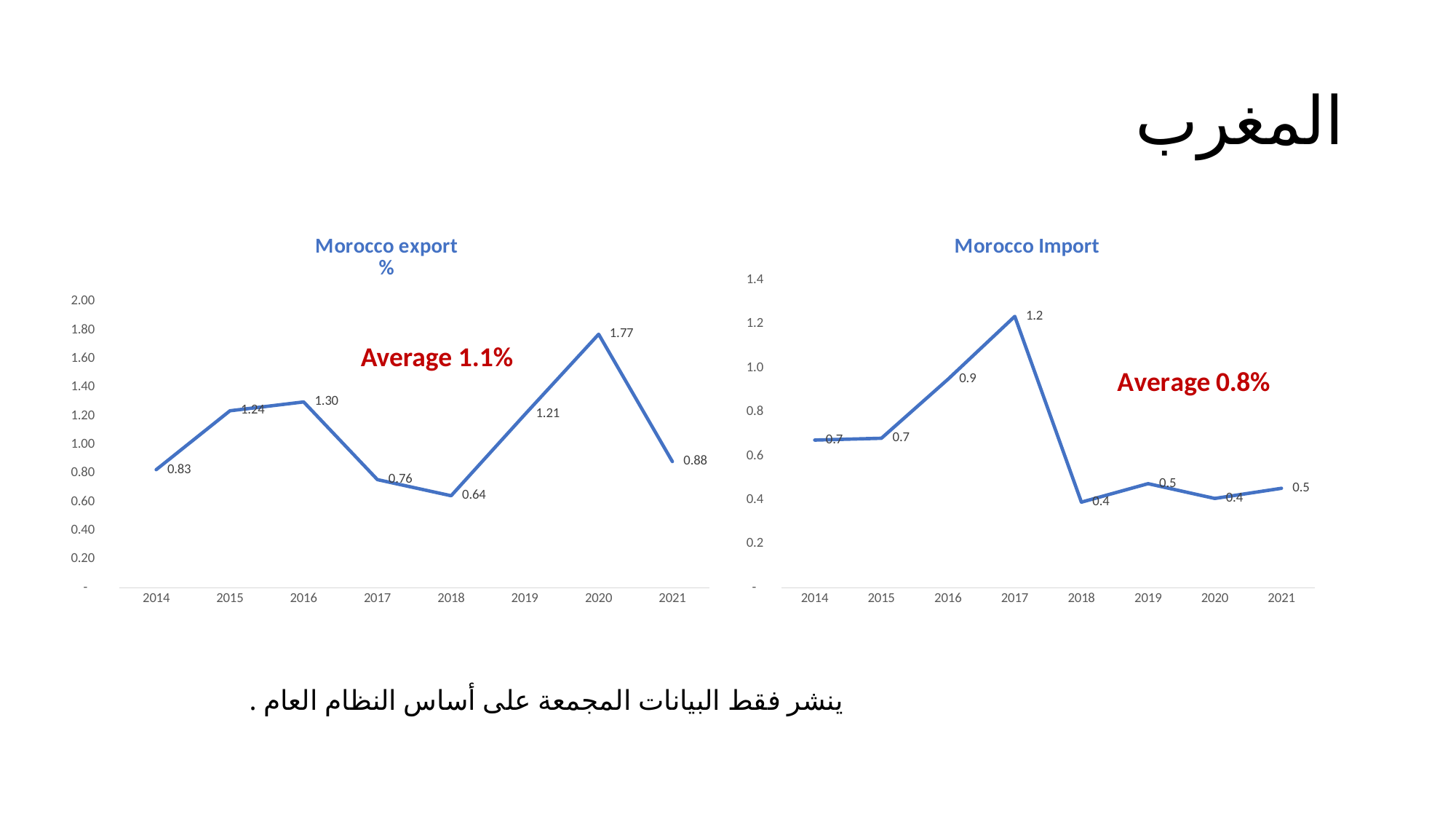

# المغرب

### Chart: Morocco export
%

| Category |  |
|---|---|
| 2014 | 0.8256930947509246 |
| 2015 | 1.23704036505645 |
| 2016 | 1.2989104704018049 |
| 2017 | 0.7563466717768567 |
| 2018 | 0.6435898649818313 |
| 2019 | 1.211723156137413 |
| 2020 | 1.7716269303525192 |
| 2021 | 0.882303919901951 |

### Chart: Morocco Import

| Category |  |
|---|---|
| 2014 | 0.6720903071186408 |
| 2015 | 0.6802887105422116 |
| 2016 | 0.9491442766221917 |
| 2017 | 1.2343470186599936 |
| 2018 | 0.38998152823390503 |
| 2019 | 0.4738767082101044 |
| 2020 | 0.4066571114684244 |
| 2021 | 0.45291499349344794 |
Average 1.1%
ينشر فقط البيانات المجمعة على أساس النظام العام .